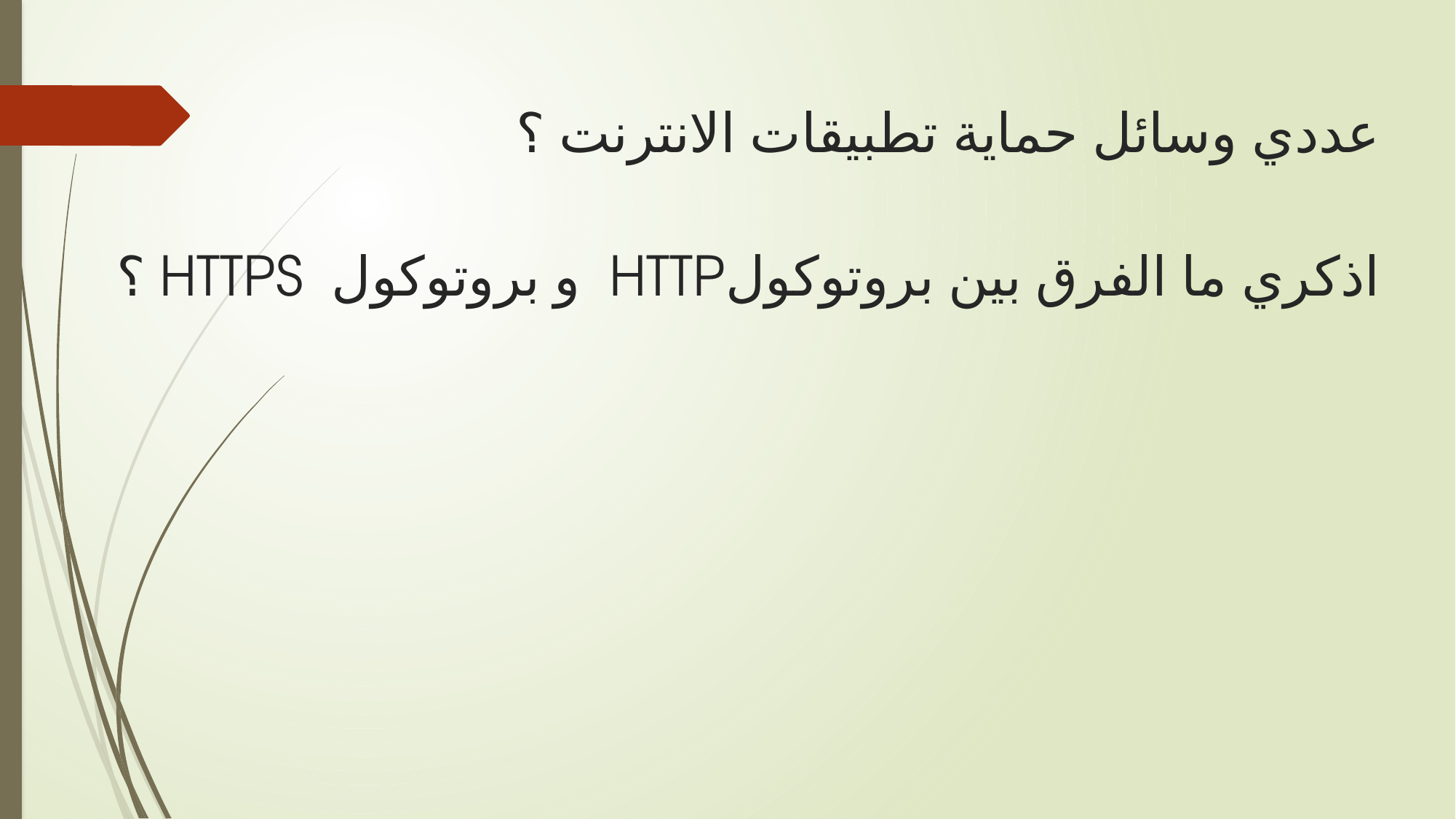

عددي وسائل حماية تطبيقات الانترنت ؟
# اذكري ما الفرق بين بروتوكولHTTP  و بروتوكول  HTTPS ؟